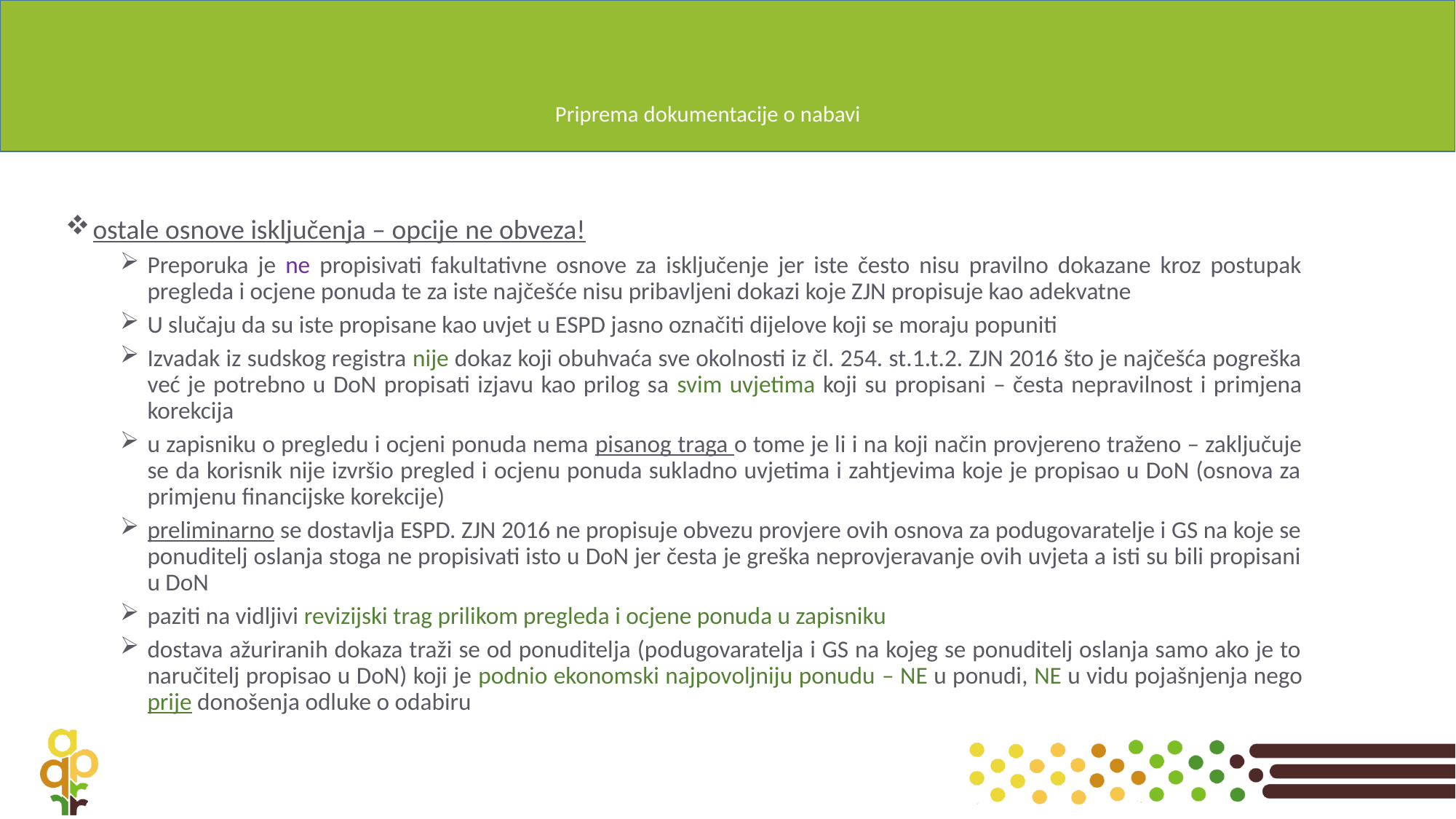

# Priprema dokumentacije o nabavi

ostale osnove isključenja – opcije ne obveza!
Preporuka je ne propisivati fakultativne osnove za isključenje jer iste često nisu pravilno dokazane kroz postupak pregleda i ocjene ponuda te za iste najčešće nisu pribavljeni dokazi koje ZJN propisuje kao adekvatne
U slučaju da su iste propisane kao uvjet u ESPD jasno označiti dijelove koji se moraju popuniti
Izvadak iz sudskog registra nije dokaz koji obuhvaća sve okolnosti iz čl. 254. st.1.t.2. ZJN 2016 što je najčešća pogreška već je potrebno u DoN propisati izjavu kao prilog sa svim uvjetima koji su propisani – česta nepravilnost i primjena korekcija
u zapisniku o pregledu i ocjeni ponuda nema pisanog traga o tome je li i na koji način provjereno traženo – zaključuje se da korisnik nije izvršio pregled i ocjenu ponuda sukladno uvjetima i zahtjevima koje je propisao u DoN (osnova za primjenu financijske korekcije)
preliminarno se dostavlja ESPD. ZJN 2016 ne propisuje obvezu provjere ovih osnova za podugovaratelje i GS na koje se ponuditelj oslanja stoga ne propisivati isto u DoN jer česta je greška neprovjeravanje ovih uvjeta a isti su bili propisani u DoN
paziti na vidljivi revizijski trag prilikom pregleda i ocjene ponuda u zapisniku
dostava ažuriranih dokaza traži se od ponuditelja (podugovaratelja i GS na kojeg se ponuditelj oslanja samo ako je to naručitelj propisao u DoN) koji je podnio ekonomski najpovoljniju ponudu – NE u ponudi, NE u vidu pojašnjenja nego prije donošenja odluke o odabiru